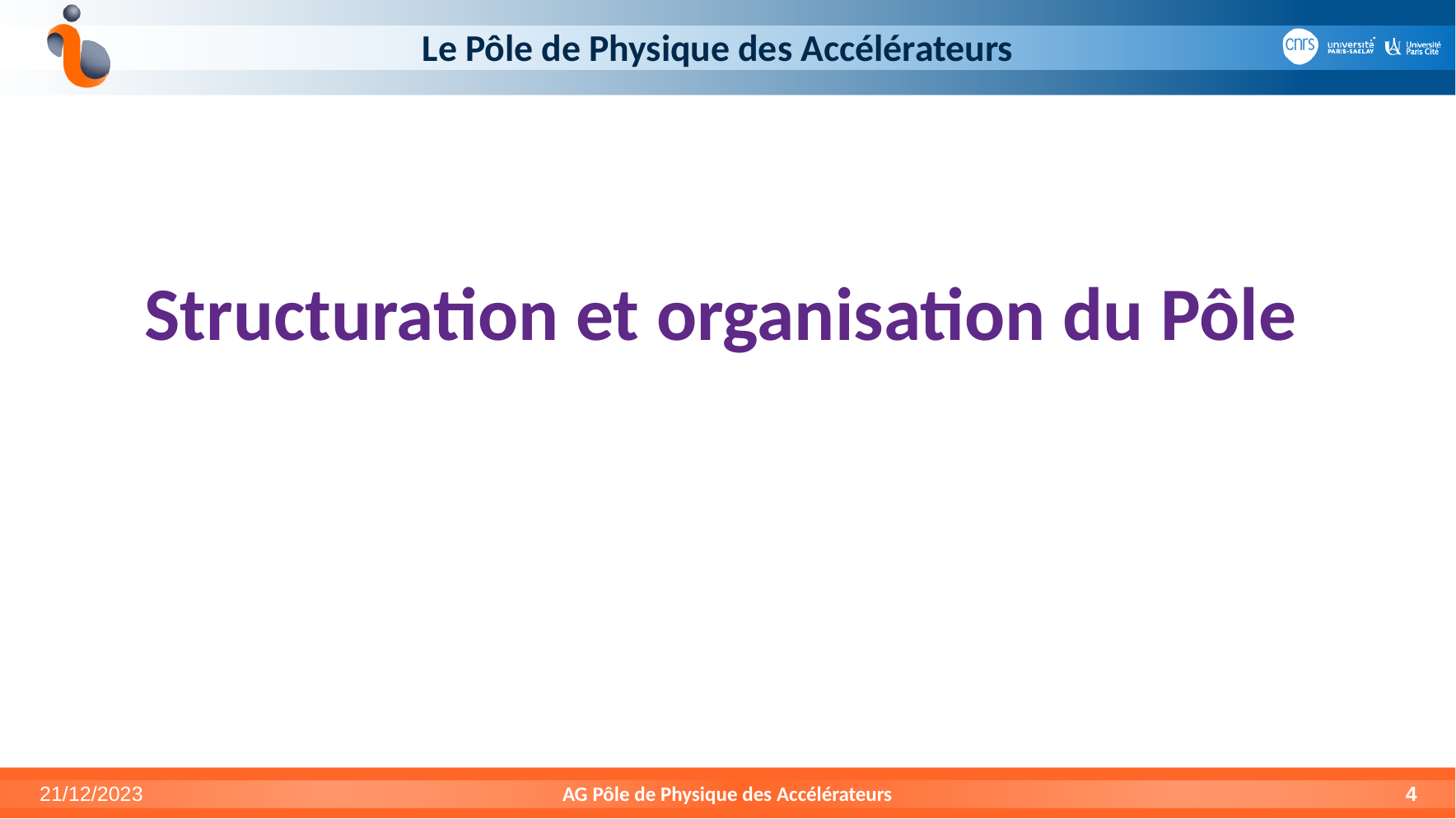

# Le Pôle de Physique des Accélérateurs
Structuration et organisation du Pôle
21/12/2023
AG Pôle de Physique des Accélérateurs
4